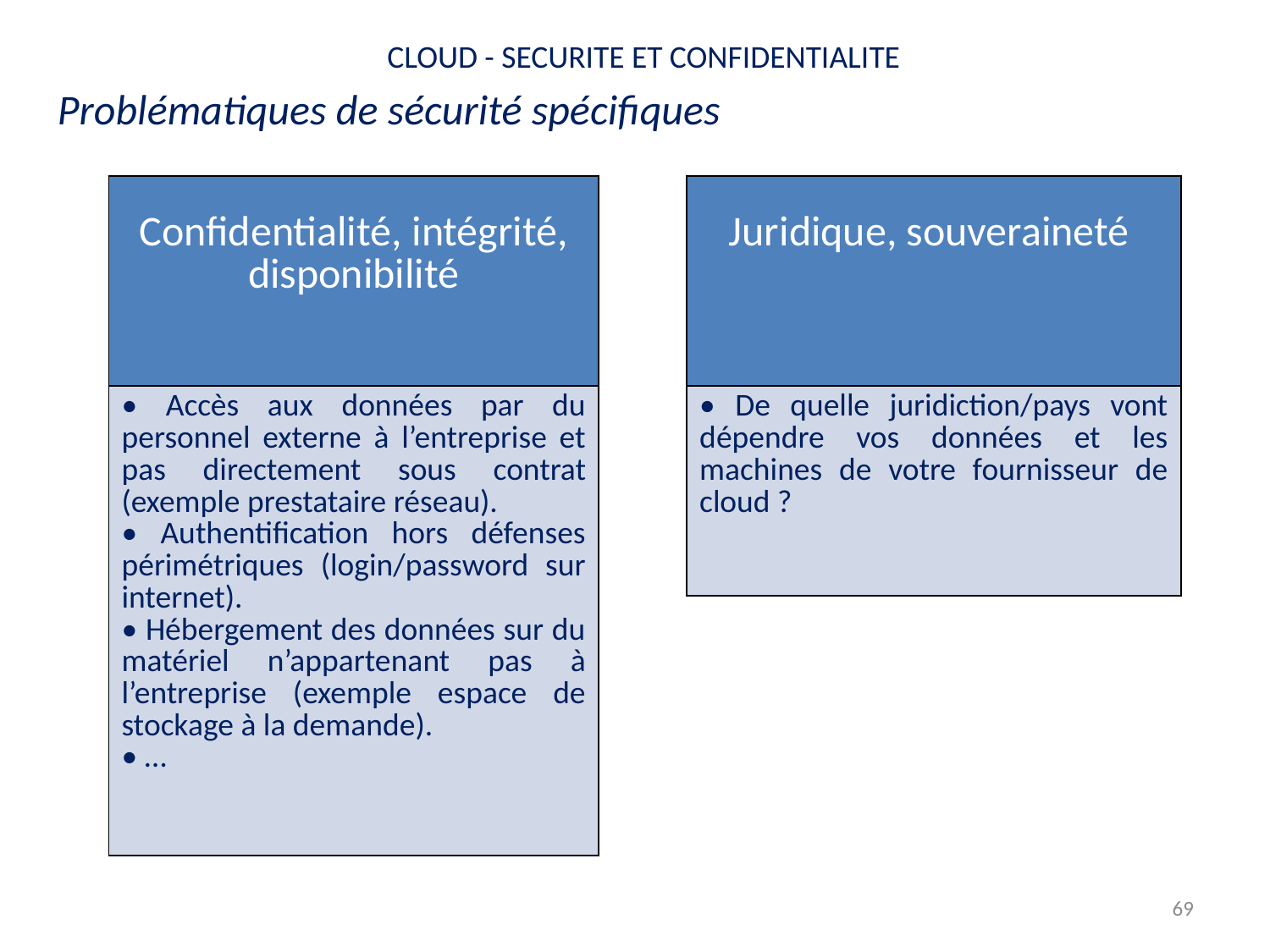

CLOUD - SECURITE ET CONFIDENTIALITE
Problématiques de sécurité spécifiques
| Confidentialité, intégrité, disponibilité |
| --- |
| • Accès aux données par du personnel externe à l’entreprise et pas directement sous contrat (exemple prestataire réseau). • Authentification hors défenses périmétriques (login/password sur internet). • Hébergement des données sur du matériel n’appartenant pas à l’entreprise (exemple espace de stockage à la demande). • … |
| Juridique, souveraineté |
| --- |
| • De quelle juridiction/pays vont dépendre vos données et les machines de votre fournisseur de cloud ? |
69